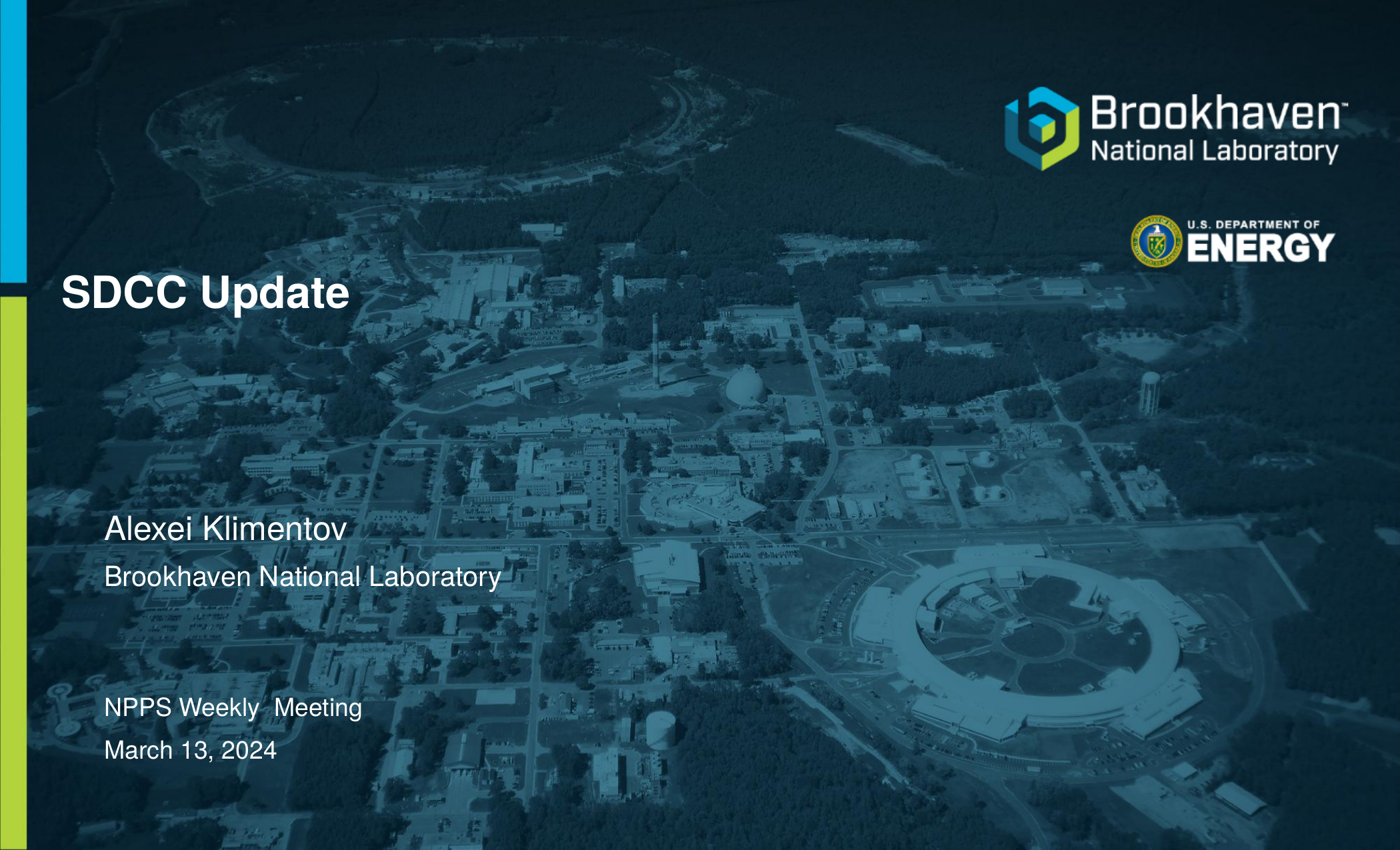

# SDCC Update
Alexei Klimentov
Brookhaven National Laboratory
NPPS Weekly  Meeting
March 13, 2024